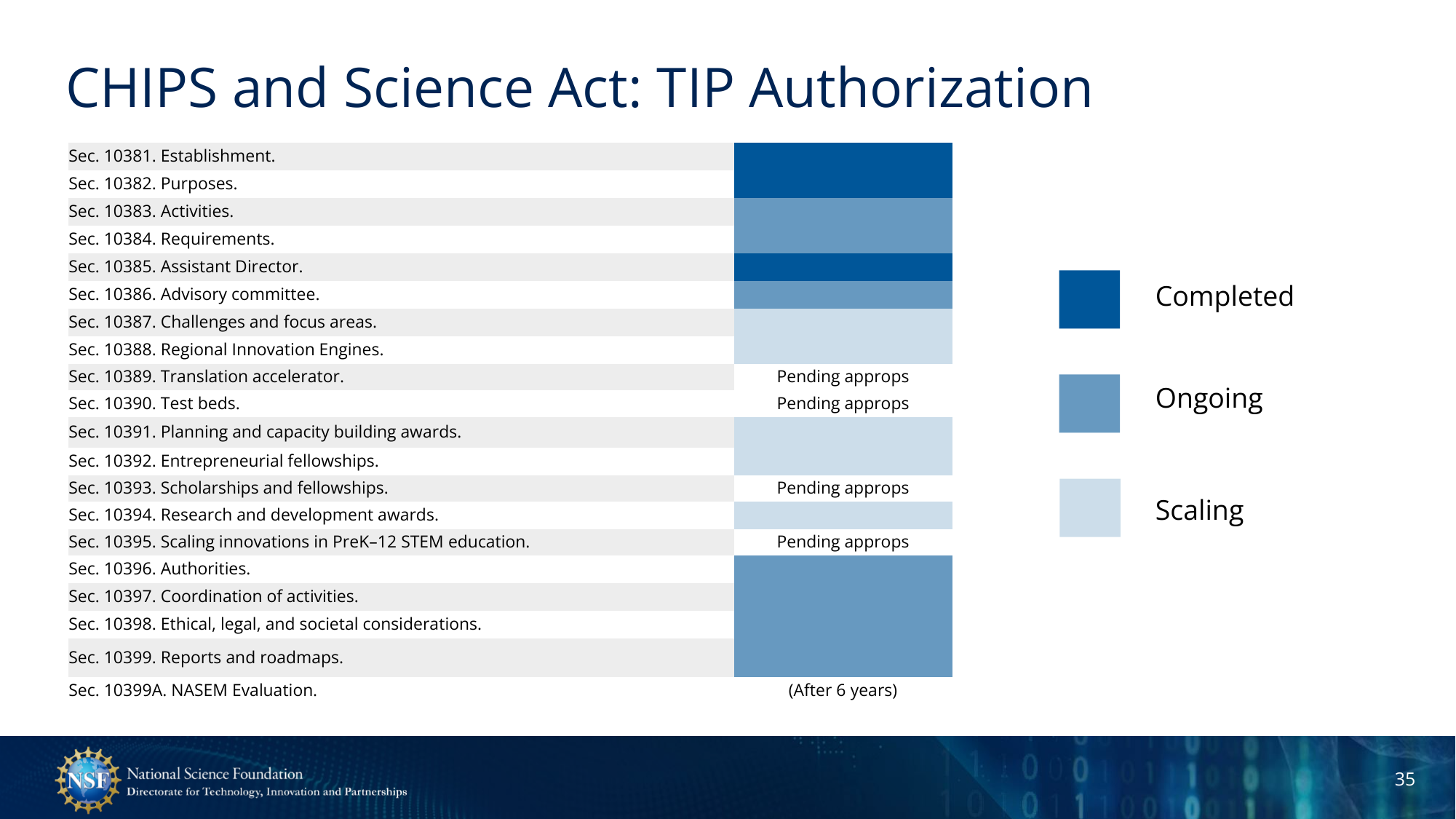

# CHIPS and Science Act: TIP Authorization
| Sec. 10381. Establishment. |  |
| --- | --- |
| Sec. 10382. Purposes. |  |
| Sec. 10383. Activities. |  |
| Sec. 10384. Requirements. |  |
| Sec. 10385. Assistant Director. |  |
| Sec. 10386. Advisory committee. |  |
| Sec. 10387. Challenges and focus areas. |  |
| Sec. 10388. Regional Innovation Engines. |  |
| Sec. 10389. Translation accelerator. | Pending approps |
| Sec. 10390. Test beds. | Pending approps |
| Sec. 10391. Planning and capacity building awards. |  |
| Sec. 10392. Entrepreneurial fellowships. |  |
| Sec. 10393. Scholarships and fellowships. | Pending approps |
| Sec. 10394. Research and development awards. |  |
| Sec. 10395. Scaling innovations in PreK–12 STEM education. | Pending approps |
| Sec. 10396. Authorities. |  |
| Sec. 10397. Coordination of activities. |  |
| Sec. 10398. Ethical, legal, and societal considerations. |  |
| Sec. 10399. Reports and roadmaps. |  |
| Sec. 10399A. NASEM Evaluation. | (After 6 years) |

Completed

Ongoing

Scaling